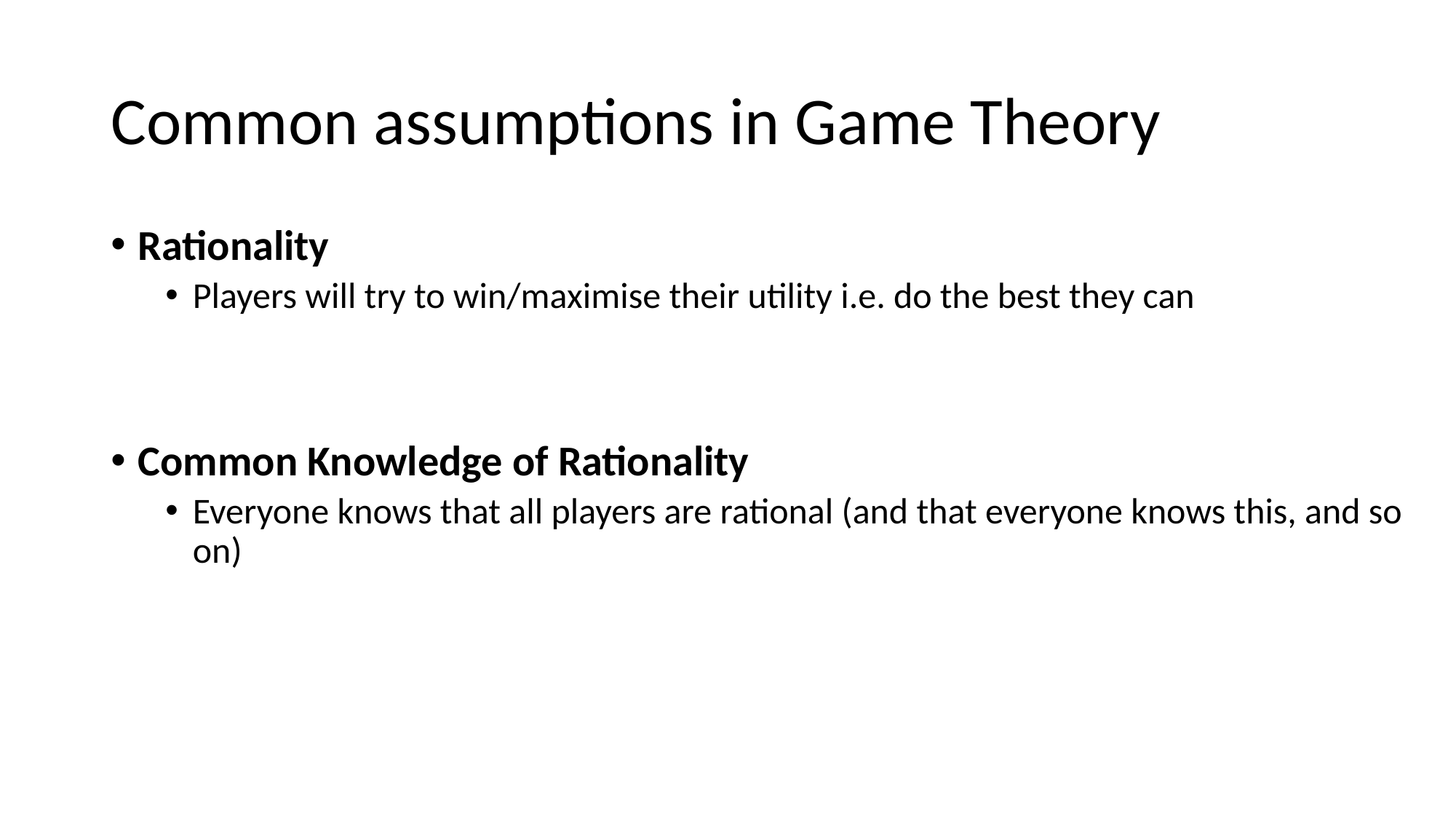

# Common assumptions in Game Theory
Rationality
Players will try to win/maximise their utility i.e. do the best they can

Common Knowledge of Rationality
Everyone knows that all players are rational (and that everyone knows this, and so on)